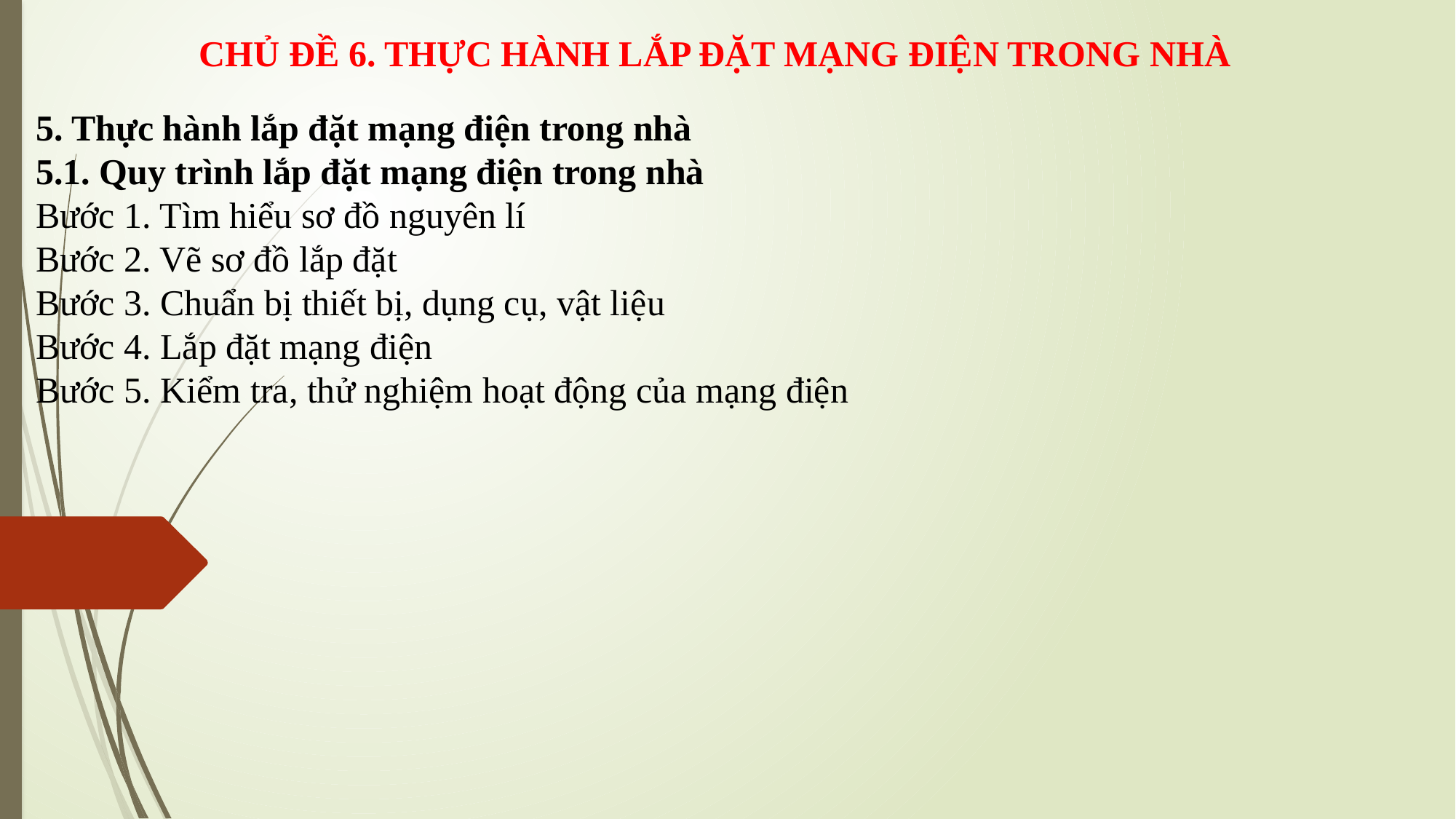

CHỦ ĐỀ 6. THỰC HÀNH LẮP ĐẶT MẠNG ĐIỆN TRONG NHÀ
5. Thực hành lắp đặt mạng điện trong nhà
5.1. Quy trình lắp đặt mạng điện trong nhà
Bước 1. Tìm hiểu sơ đồ nguyên lí
Bước 2. Vẽ sơ đồ lắp đặt
Bước 3. Chuẩn bị thiết bị, dụng cụ, vật liệu
Bước 4. Lắp đặt mạng điện
Bước 5. Kiểm tra, thử nghiệm hoạt động của mạng điện